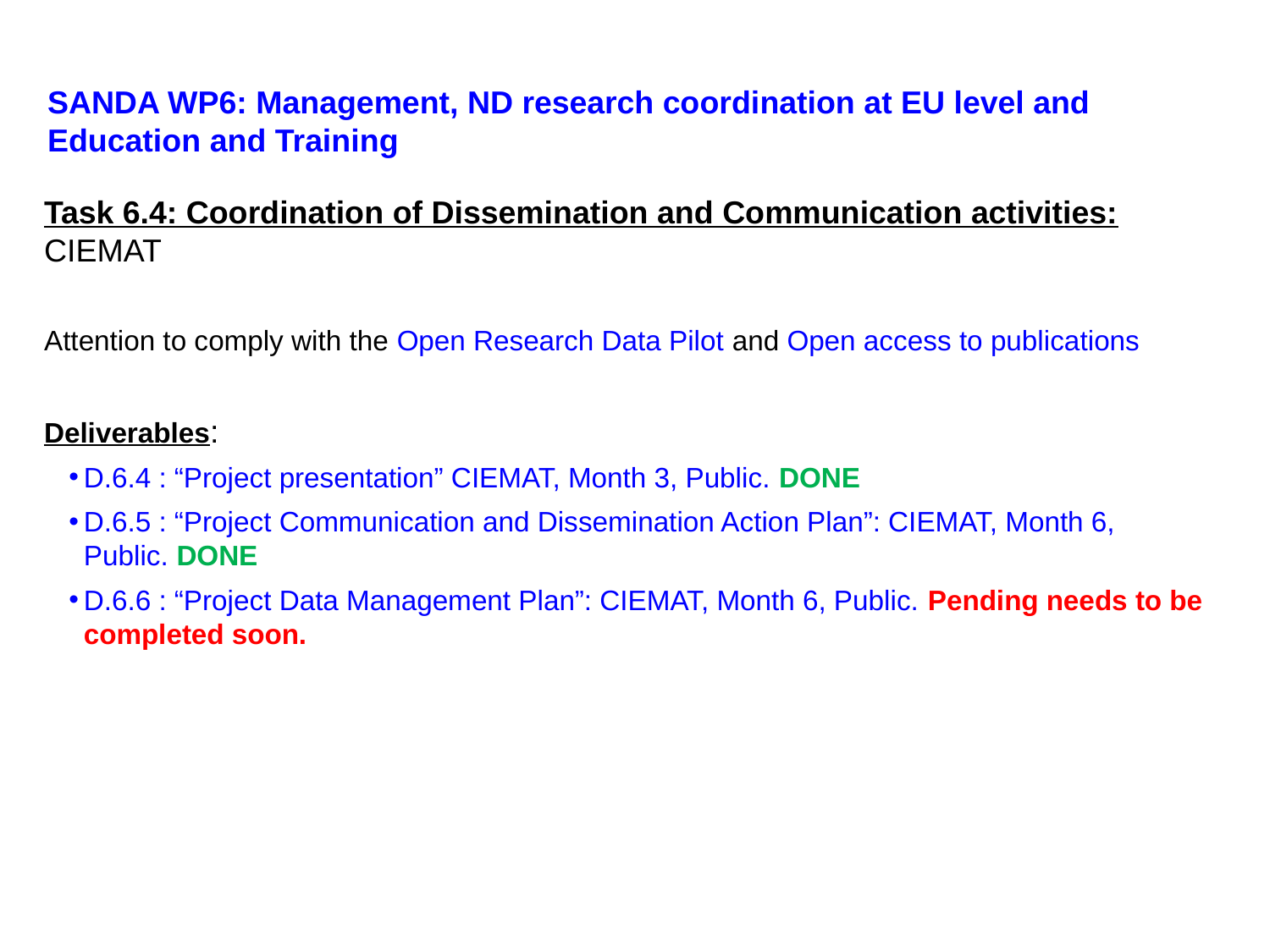

SANDA WP6: Management, ND research coordination at EU level and Education and Training
Task 6.4: Coordination of Dissemination and Communication activities: CIEMAT
Attention to comply with the Open Research Data Pilot and Open access to publications

Deliverables:
D.6.4 : “Project presentation” CIEMAT, Month 3, Public. DONE
D.6.5 : “Project Communication and Dissemination Action Plan”: CIEMAT, Month 6, Public. DONE
D.6.6 : “Project Data Management Plan”: CIEMAT, Month 6, Public. Pending needs to be completed soon.